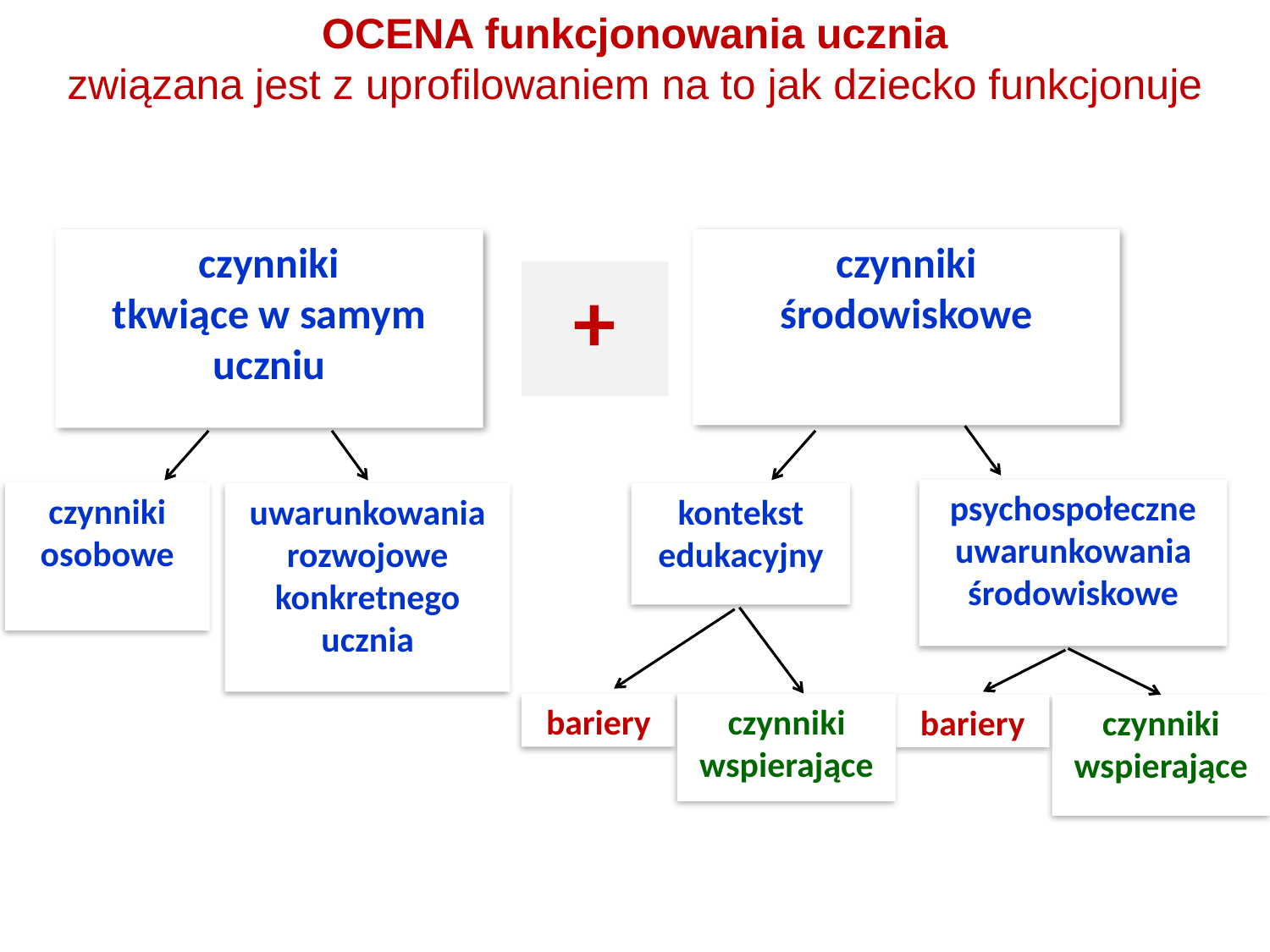

OCENA funkcjonowania ucznia
związana jest z uprofilowaniem na to jak dziecko funkcjonuje
czynniki
środowiskowe
czynniki
tkwiące w samym uczniu
+
psychospołeczne uwarunkowania środowiskowe
czynniki
osobowe
uwarunkowania rozwojowe konkretnego ucznia
kontekst edukacyjny
czynniki wspierające
bariery
bariery
czynniki wspierające